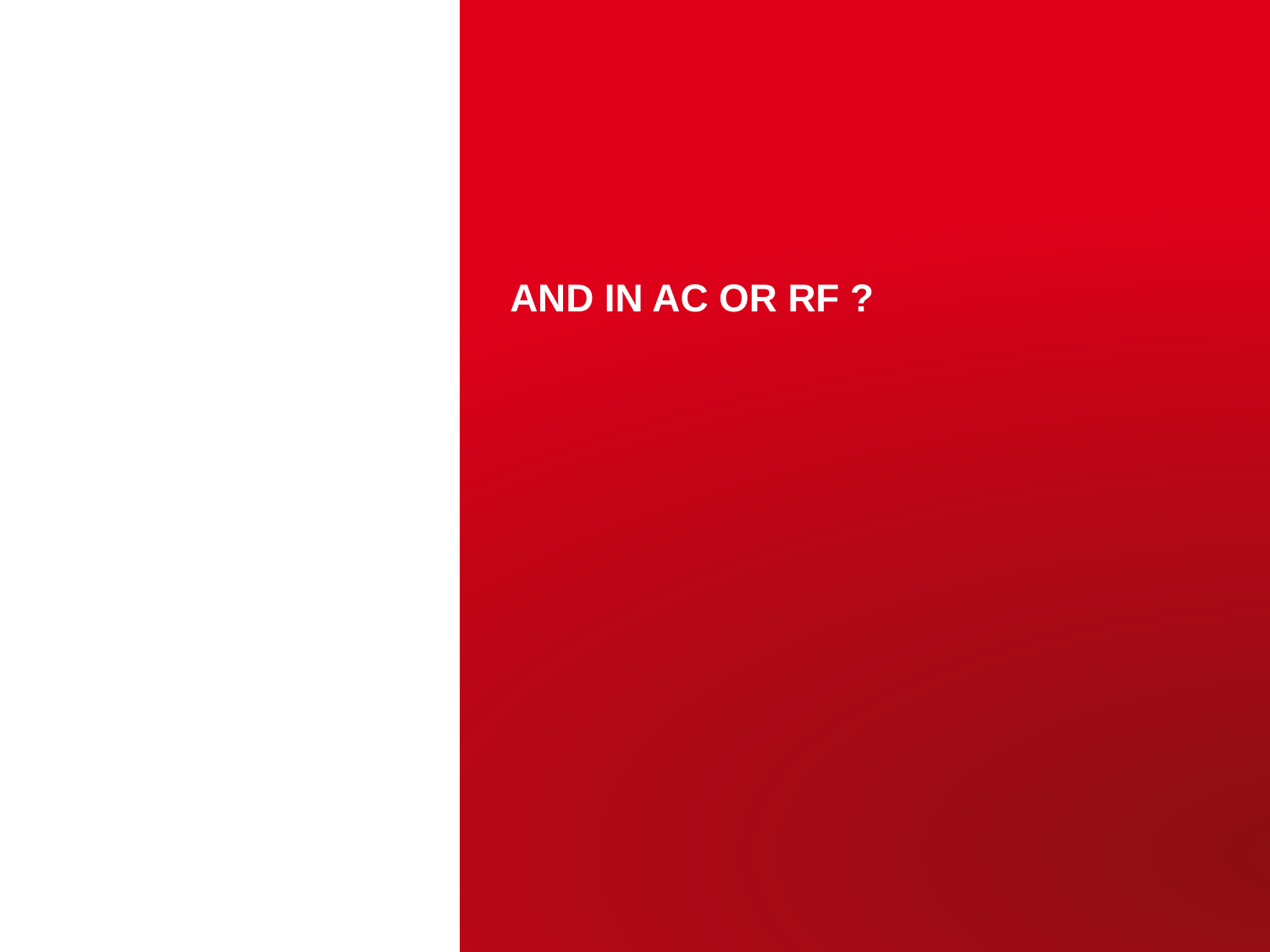

# And in AC or RF ?
JUAS 2025 - C.Z. Antoine- Superconductivity in accelerators- Magnet vs RF cavities-part I
|  PAGE 35